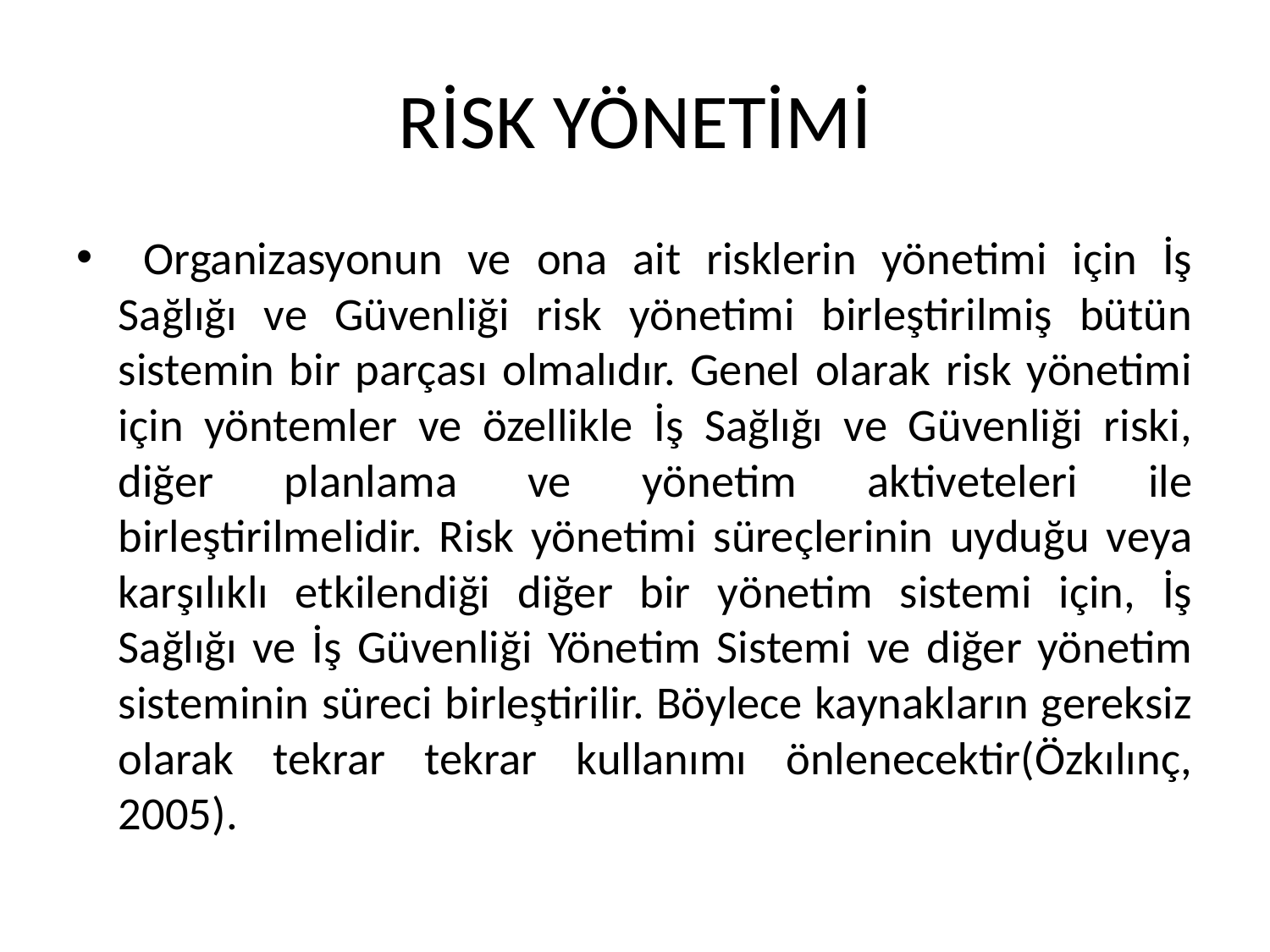

# RİSK YÖNETİMİ
 Organizasyonun ve ona ait risklerin yönetimi için İş Sağlığı ve Güvenliği risk yönetimi birleştirilmiş bütün sistemin bir parçası olmalıdır. Genel olarak risk yönetimi için yöntemler ve özellikle İş Sağlığı ve Güvenliği riski, diğer planlama ve yönetim aktiveteleri ile birleştirilmelidir. Risk yönetimi süreçlerinin uyduğu veya karşılıklı etkilendiği diğer bir yönetim sistemi için, İş Sağlığı ve İş Güvenliği Yönetim Sistemi ve diğer yönetim sisteminin süreci birleştirilir. Böylece kaynakların gereksiz olarak tekrar tekrar kullanımı önlenecektir(Özkılınç, 2005).